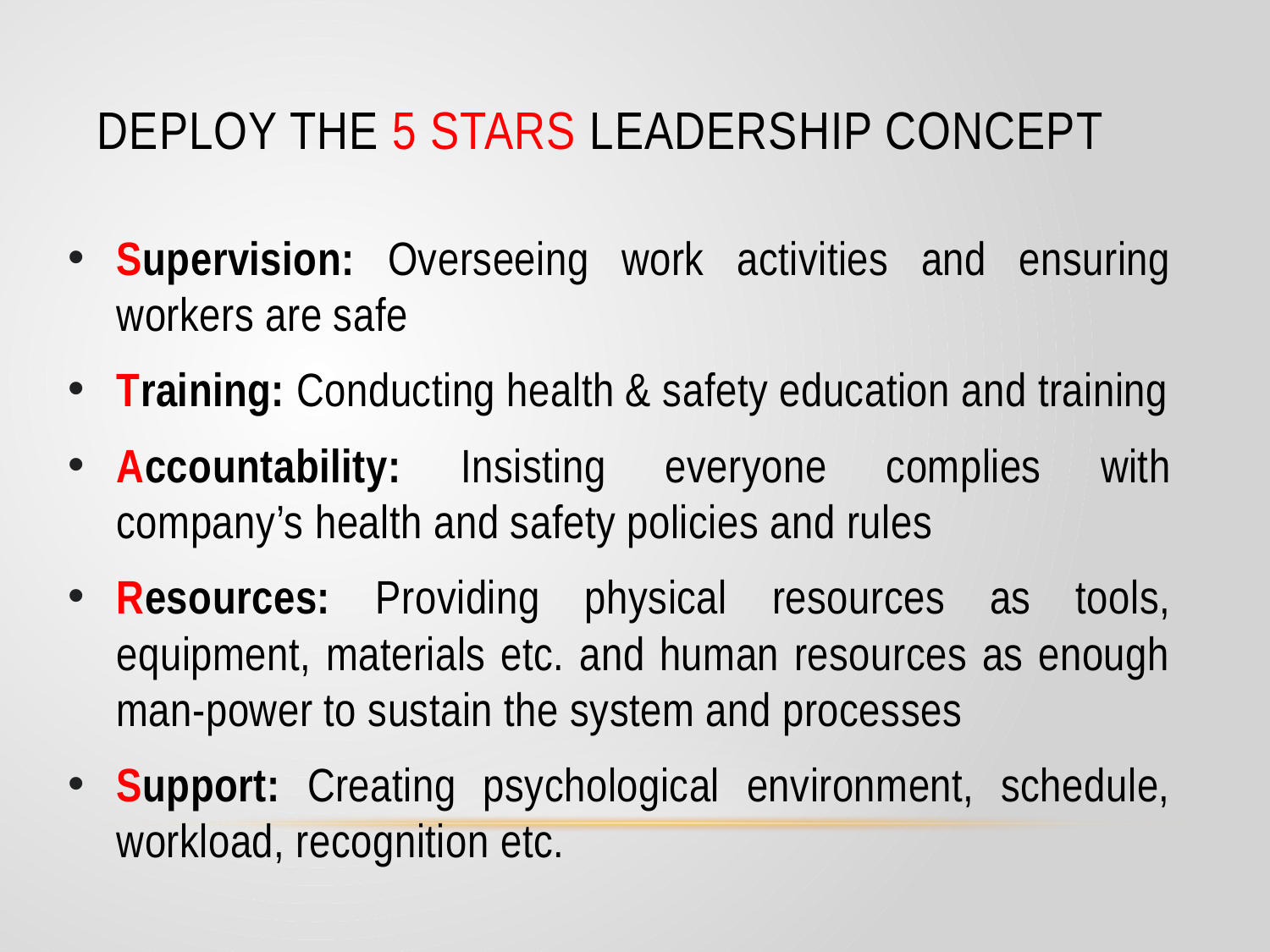

# Deploy The 5 STARS Leadership Concept
Supervision: Overseeing work activities and ensuring workers are safe
Training: Conducting health & safety education and training
Accountability: Insisting everyone complies with company’s health and safety policies and rules
Resources: Providing physical resources as tools, equipment, materials etc. and human resources as enough man-power to sustain the system and processes
Support: Creating psychological environment, schedule, workload, recognition etc.